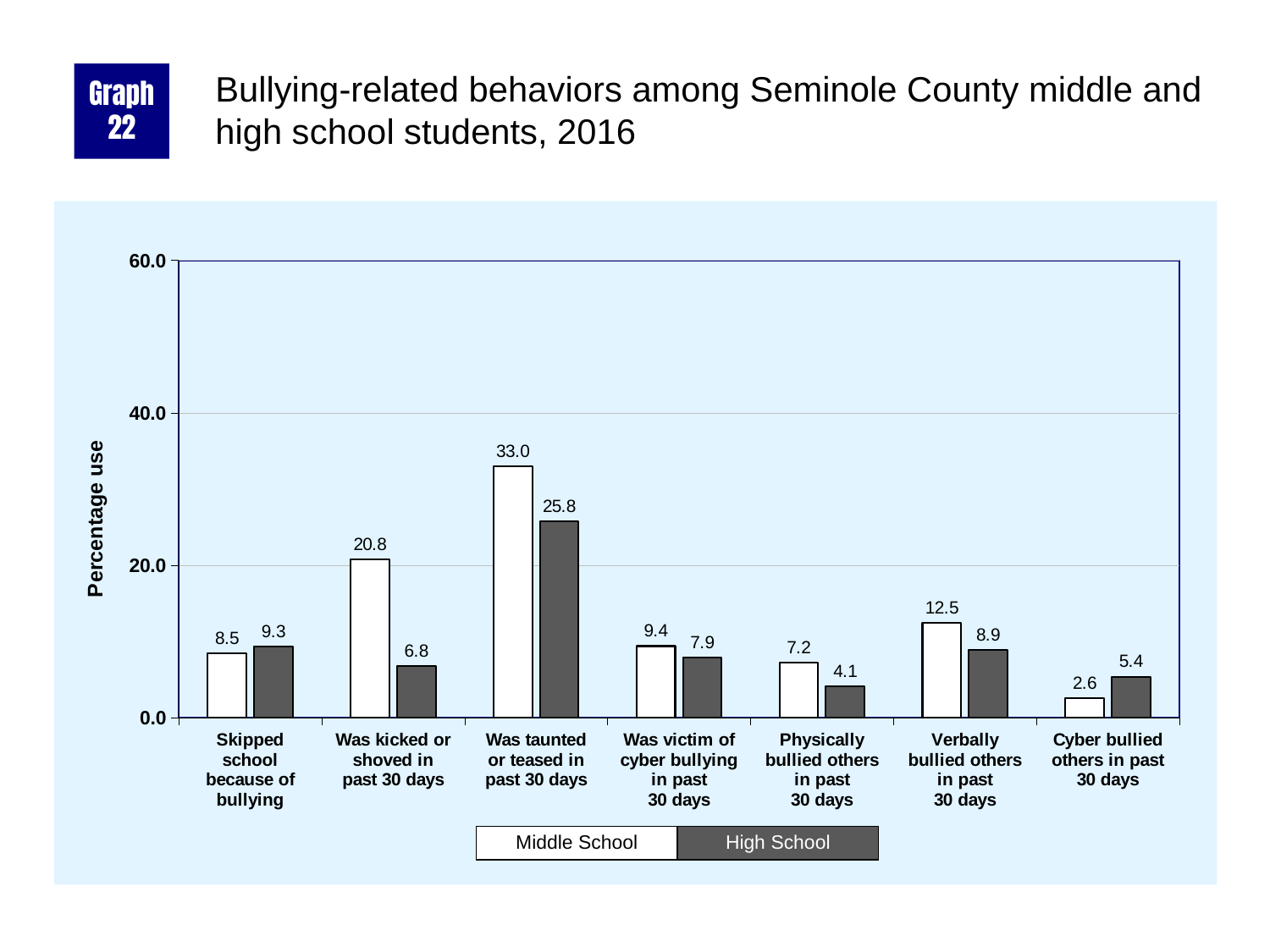

Graph 22
Bullying-related behaviors among Seminole County middle and high school students, 2016

### Chart

| Category | Middle School | High School |
|---|---|---|
| Skipped
school
because of
bullying | 8.5 | 9.3 |
| Was kicked or
shoved in
past 30 days | 20.8 | 6.8 |
| Was taunted
or teased in
past 30 days | 33.0 | 25.8 |
| Was victim of
cyber bullying
in past
30 days | 9.4 | 7.9 |
| Physically
bullied others
in past
30 days | 7.2 | 4.1 |
| Verbally
bullied others
in past
30 days | 12.5 | 8.9 |
| Cyber bullied
others in past
30 days | 2.6 | 5.4 |
Middle School
High School